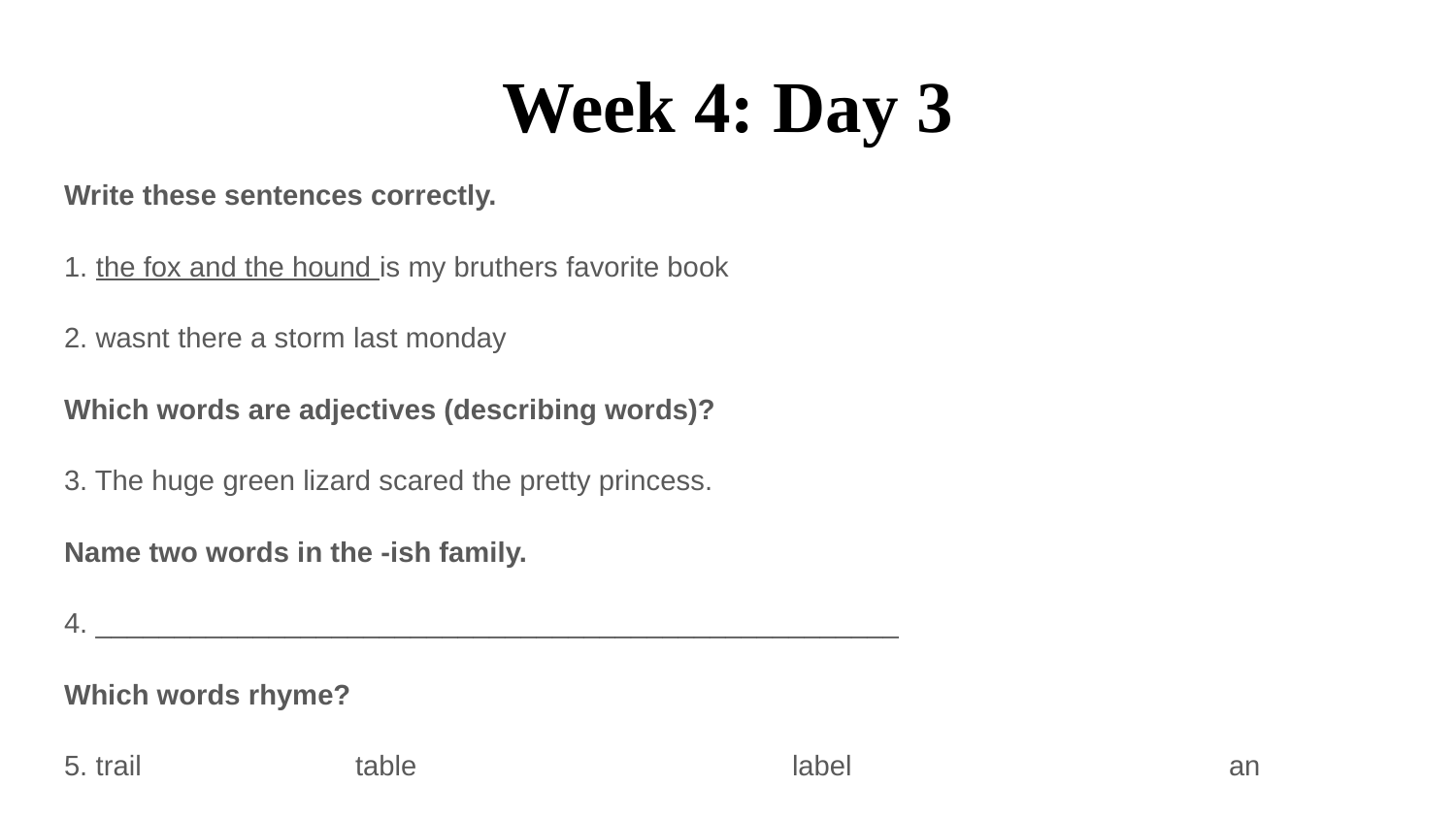

# Week 4: Day 3
Write these sentences correctly.
1. the fox and the hound is my bruthers favorite book
2. wasnt there a storm last monday
Which words are adjectives (describing words)?
3. The huge green lizard scared the pretty princess.
Name two words in the -ish family.
4. ___________________________________________________
Which words rhyme?
5. trail 		table 			label 			an